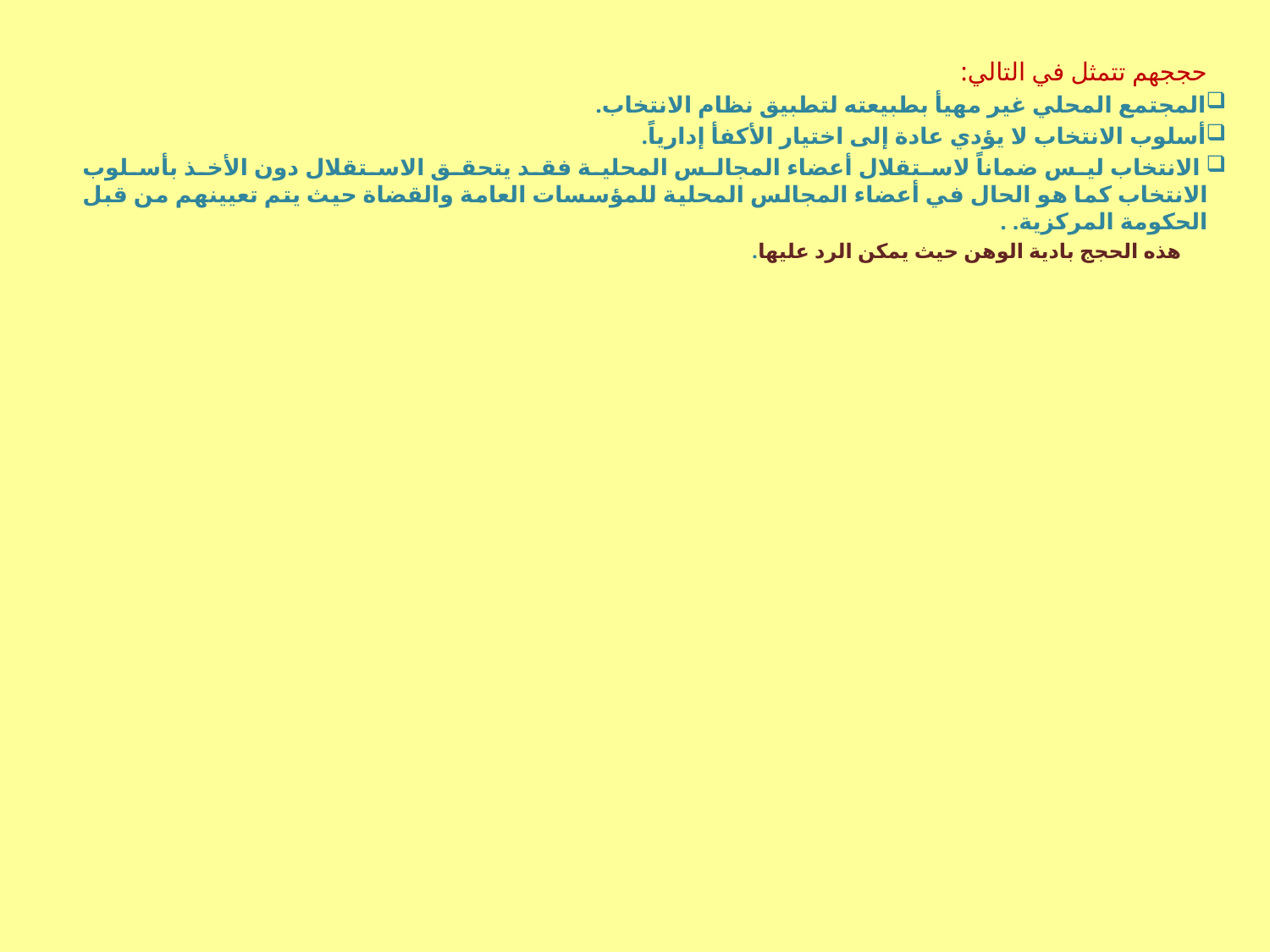

حججهم تتمثل في التالي:
المجتمع المحلي غير مهيأ بطبيعته لتطبيق نظام الانتخاب.
أسلوب الانتخاب لا يؤدي عادة إلى اختيار الأكفأ إدارياً.
 الانتخاب ليس ضماناً لاستقلال أعضاء المجالس المحلية فقد يتحقق الاستقلال دون الأخذ بأسلوب الانتخاب كما هو الحال في أعضاء المجالس المحلية للمؤسسات العامة والقضاة حيث يتم تعيينهم من قبل الحكومة المركزية. .
     هذه الحجج بادية الوهن حيث يمكن الرد عليها.